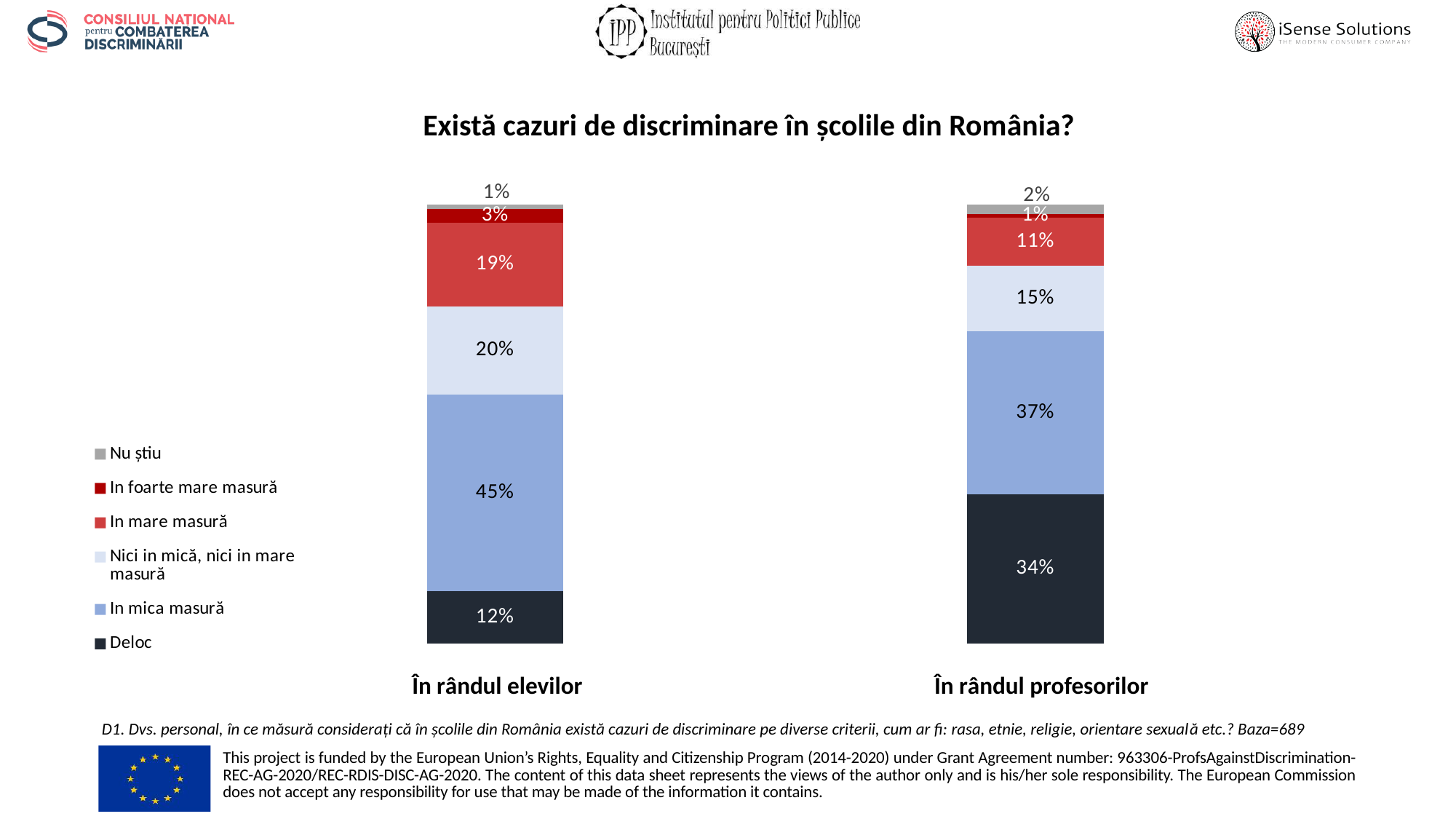

# Există cazuri de discriminare în școlile din România?

### Chart

| Category | Deloc | In mica masură | Nici in mică, nici in mare masură | In mare masură | In foarte mare masură | Nu știu |
|---|---|---|---|---|---|---|
| În rândul elevilor | 0.11901306240928883 | 0.44847605224963716 | 0.20029027576197386 | 0.19158200290275762 | 0.03193033381712627 | 0.008708272859216255 |

### Chart

| Category | Deloc | In mica masura | Nici in mica, nici in mare masura | In mare masura | In foarte mare masura | Nu stiu |
|---|---|---|---|---|---|---|
| In randul elevilor | 0.339622641509434 | 0.37155297532656023 | 0.14949201741654572 | 0.11030478955007257 | 0.007256894049346879 | 0.021770682148040635 |
În rândul elevilor
În rândul profesorilor
D1. Dvs. personal, în ce măsură considerați că în școlile din România există cazuri de discriminare pe diverse criterii, cum ar fi: rasa, etnie, religie, orientare sexuală etc.? Baza=689